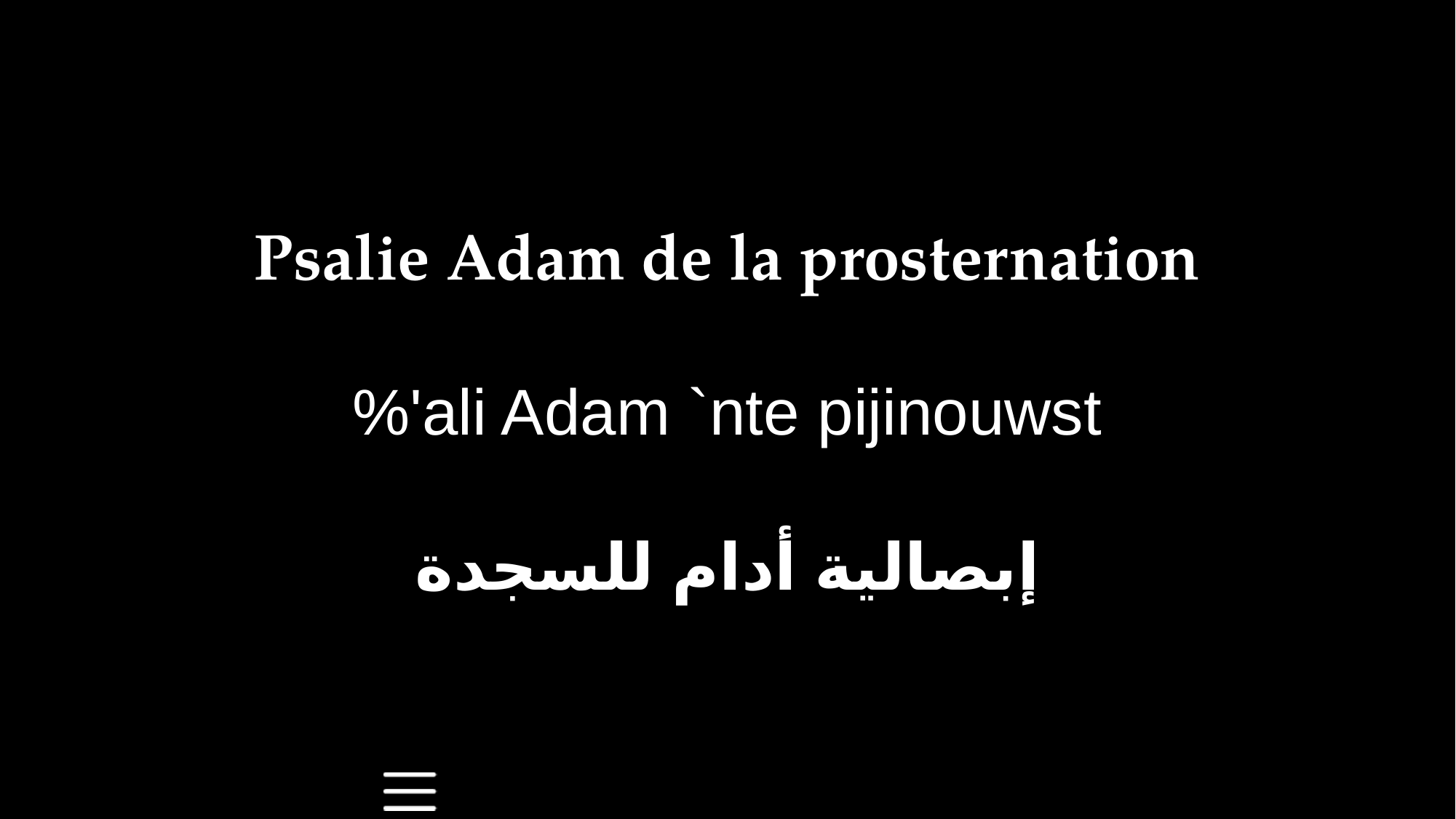

Psalie Adam de la prosternation

%'ali Adam `nte pijinouwst

إبصالية أدام للسجدة